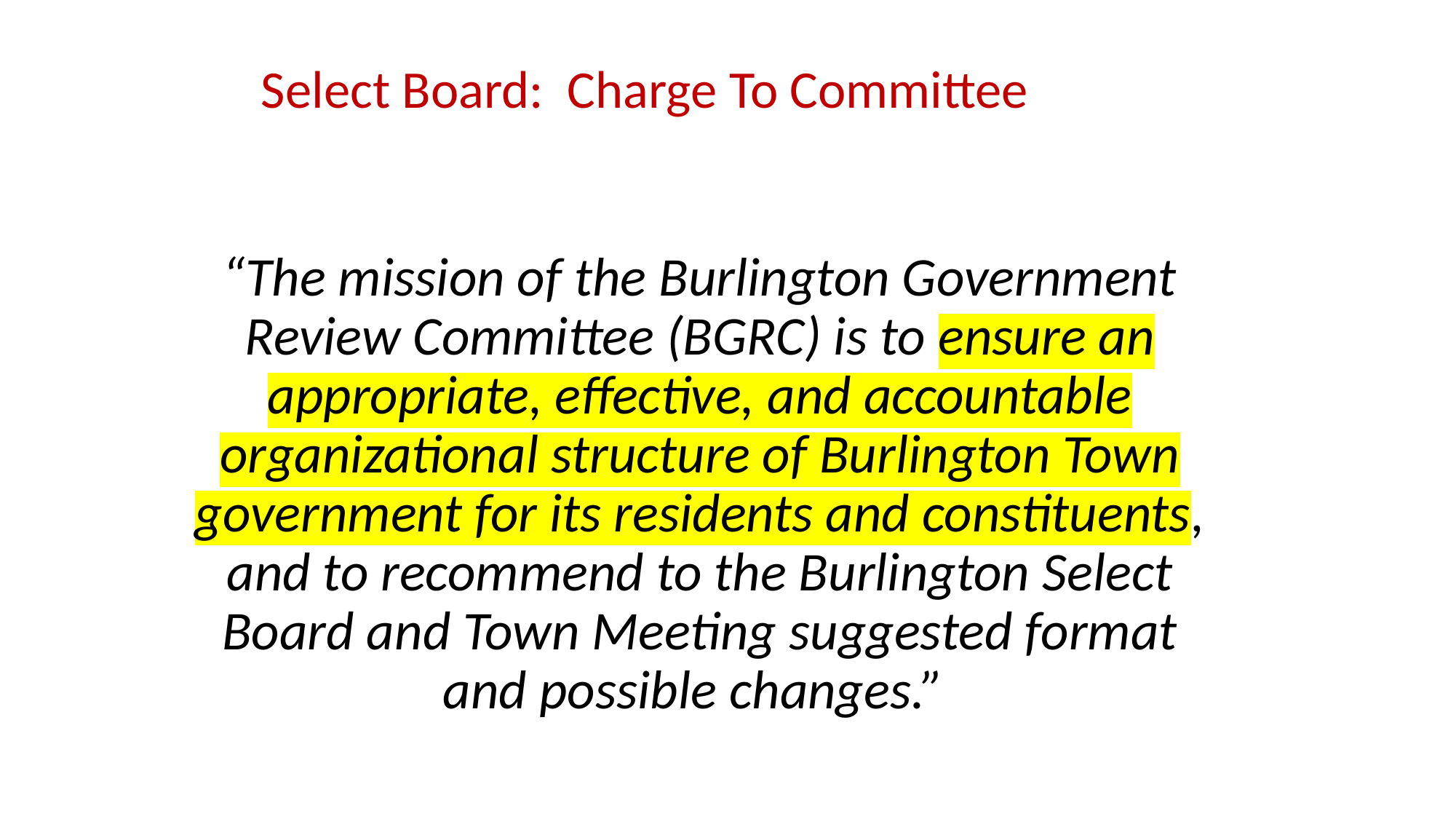

Select Board:  Charge To Committee
“The mission of the Burlington Government Review Committee (BGRC) is to ensure an appropriate, effective, and accountable organizational structure of Burlington Town government for its residents and constituents, and to recommend to the Burlington Select Board and Town Meeting suggested format and possible changes.”